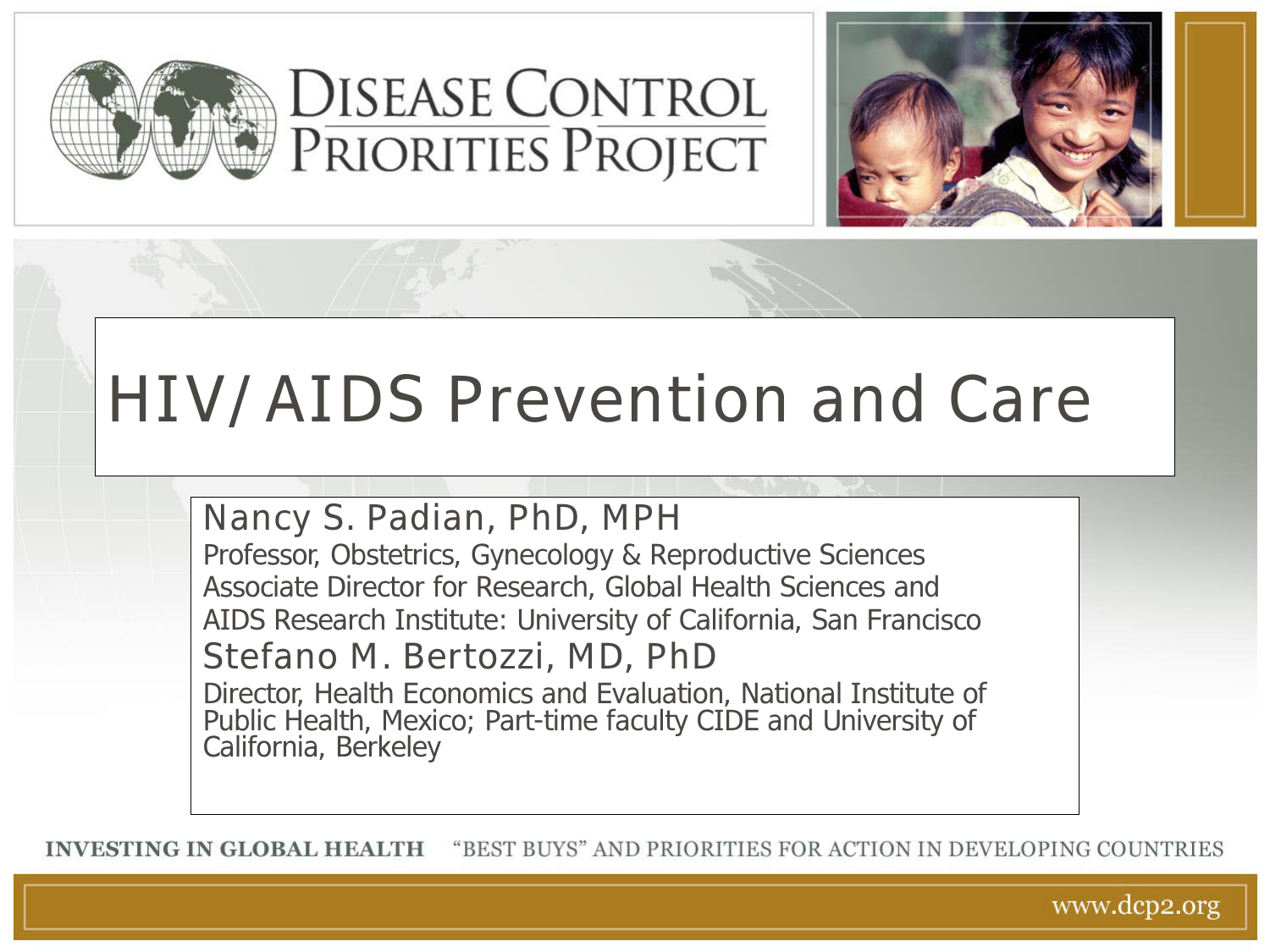

HIV/AIDS Prevention and Care
Nancy S. Padian, PhD, MPH
Professor, Obstetrics, Gynecology & Reproductive Sciences
Associate Director for Research, Global Health Sciences and
AIDS Research Institute: University of California, San Francisco
Stefano M. Bertozzi, MD, PhD
Director, Health Economics and Evaluation, National Institute of Public Health, Mexico; Part-time faculty CIDE and University of California, Berkeley